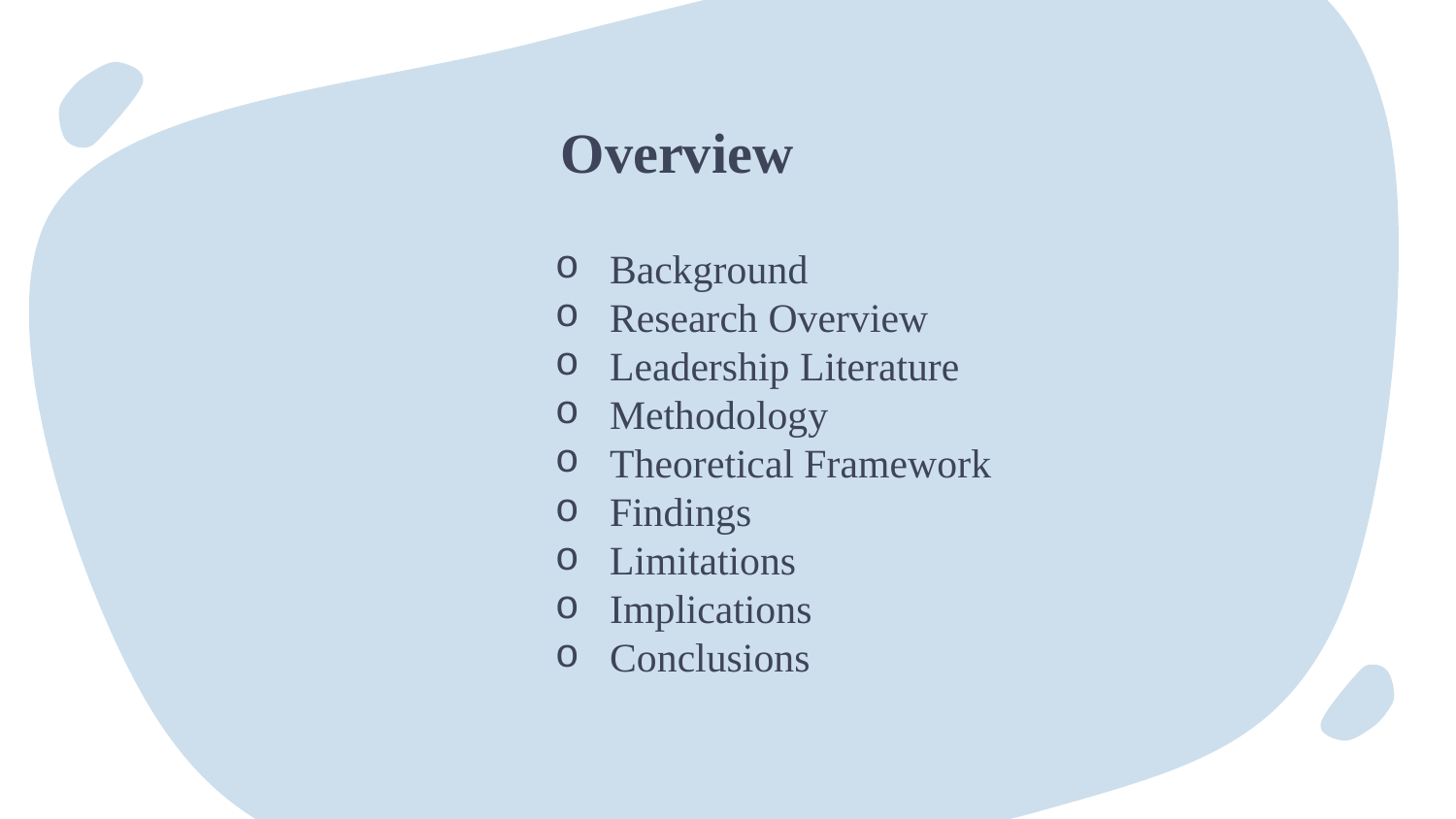

# Overview
Background
Research Overview
Leadership Literature
Methodology
Theoretical Framework
Findings
Limitations
Implications
Conclusions